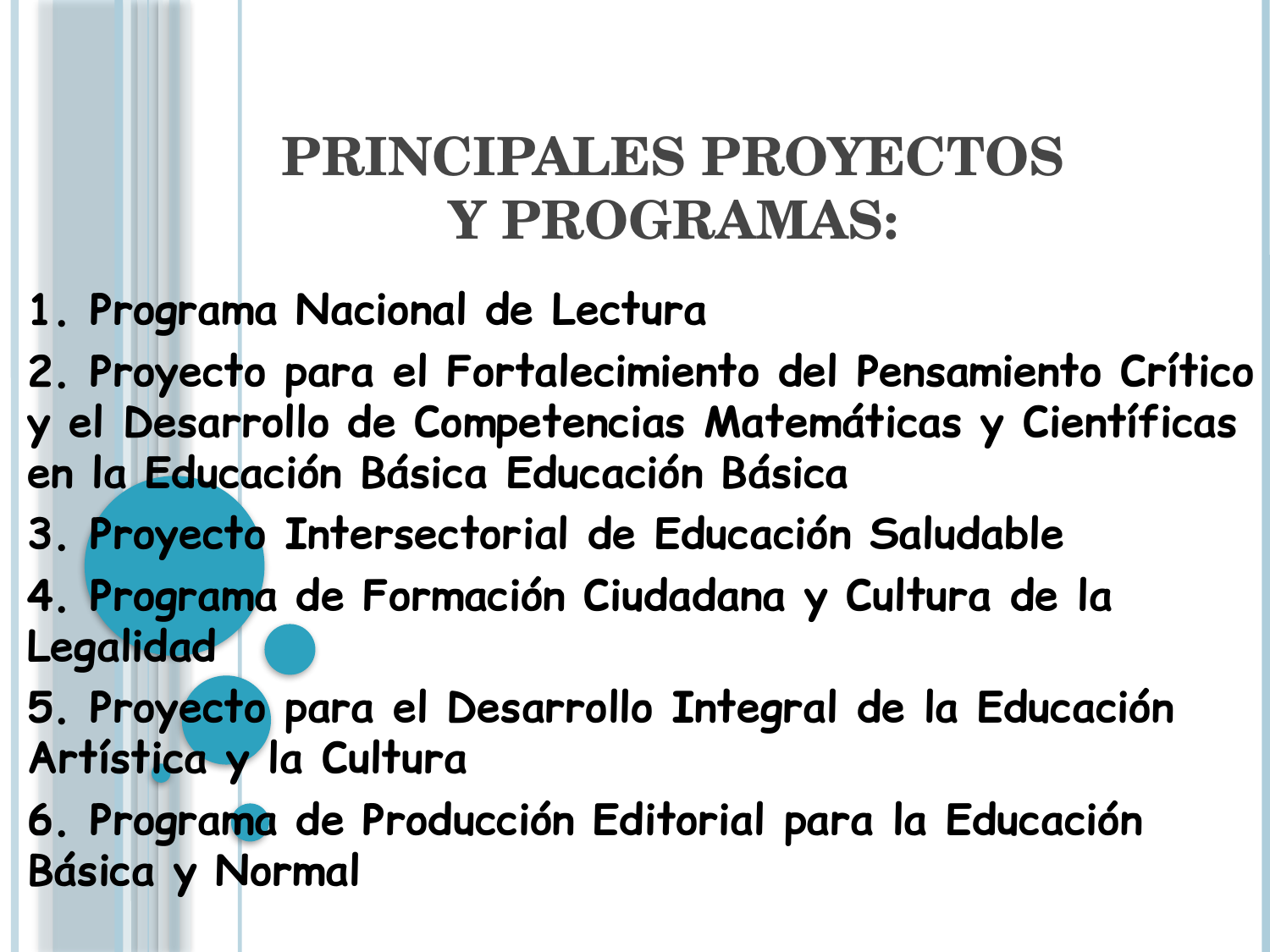

# PRINCIPALES PROYECTOS Y PROGRAMAS:
1. Programa Nacional de Lectura
2. Proyecto para el Fortalecimiento del Pensamiento Crítico y el Desarrollo de Competencias Matemáticas y Científicas en la Educación Básica Educación Básica
3. Proyecto Intersectorial de Educación Saludable
4. Programa de Formación Ciudadana y Cultura de la Legalidad
5. Proyecto para el Desarrollo Integral de la Educación Artística y la Cultura
6. Programa de Producción Editorial para la Educación Básica y Normal